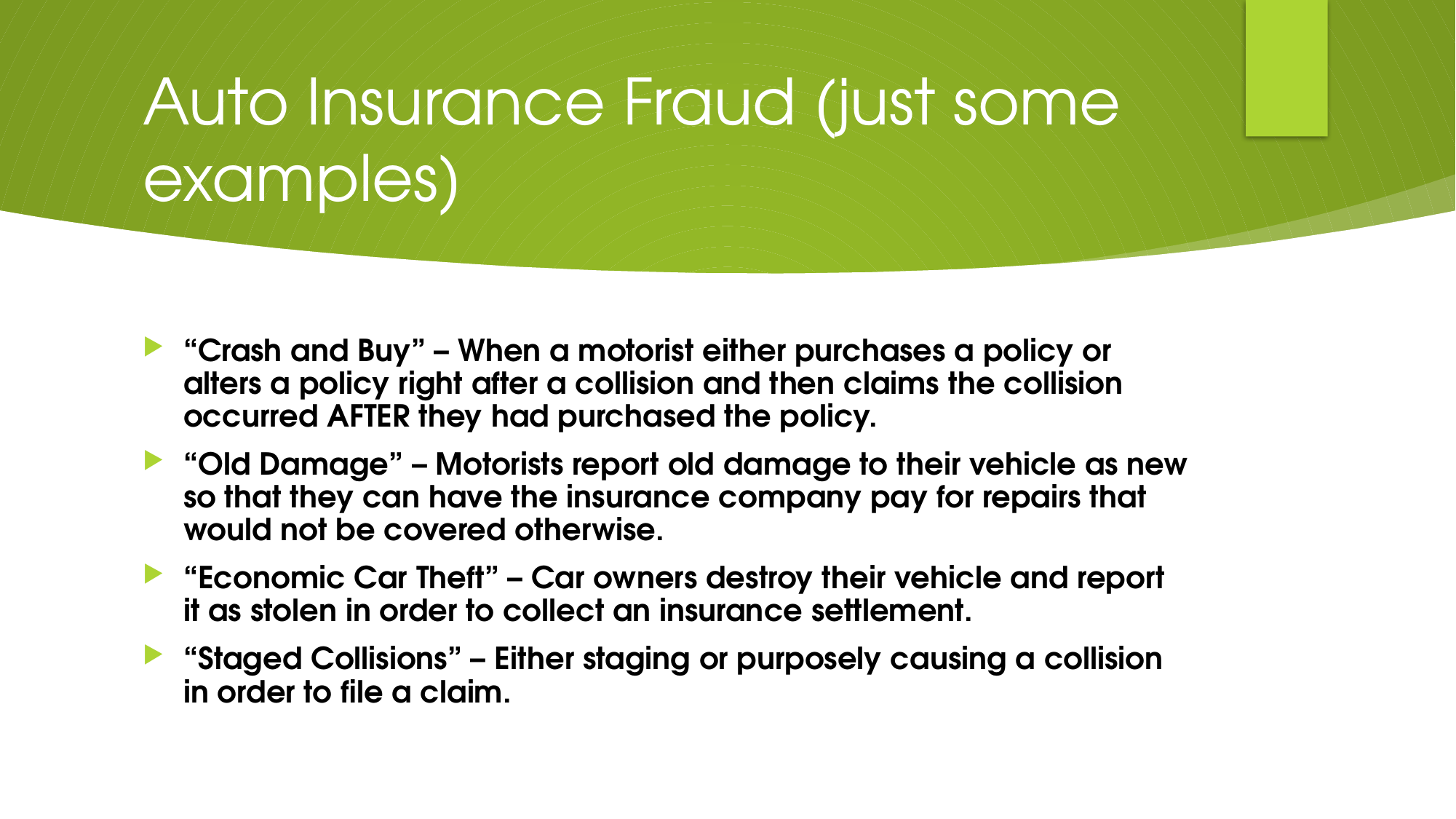

# Auto Insurance Fraud (just some examples)

“Crash and Buy” – When a motorist either purchases a policy or alters a policy right after a collision and then claims the collision occurred AFTER they had purchased the policy.
“Old Damage” – Motorists report old damage to their vehicle as new so that they can have the insurance company pay for repairs that would not be covered otherwise.
“Economic Car Theft” – Car owners destroy their vehicle and report it as stolen in order to collect an insurance settlement.
“Staged Collisions” – Either staging or purposely causing a collision in order to file a claim.